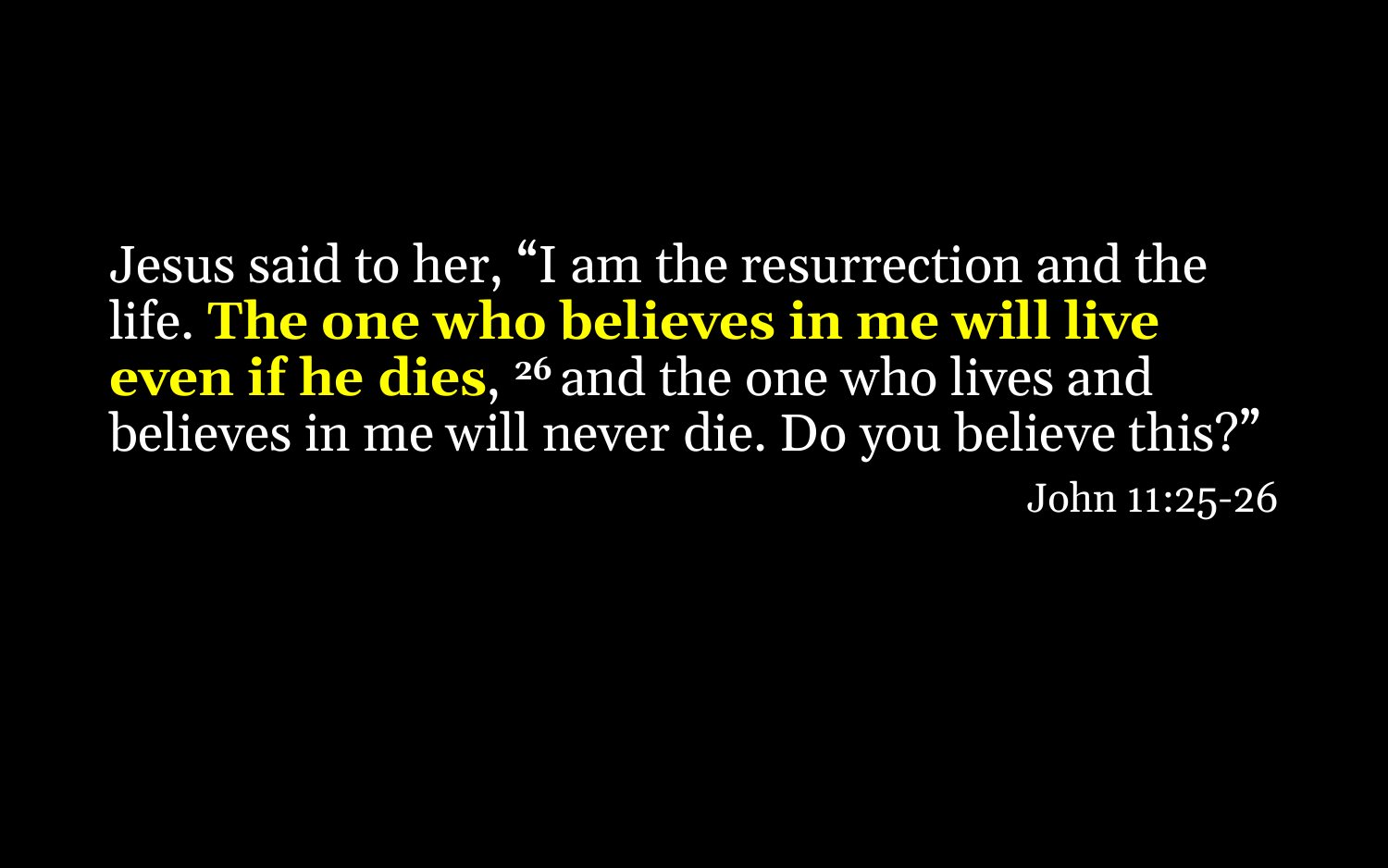

Jesus said to her, “I am the resurrection and the life. The one who believes in me will live even if he dies, 26 and the one who lives and believes in me will never die. Do you believe this?”
John 11:25-26